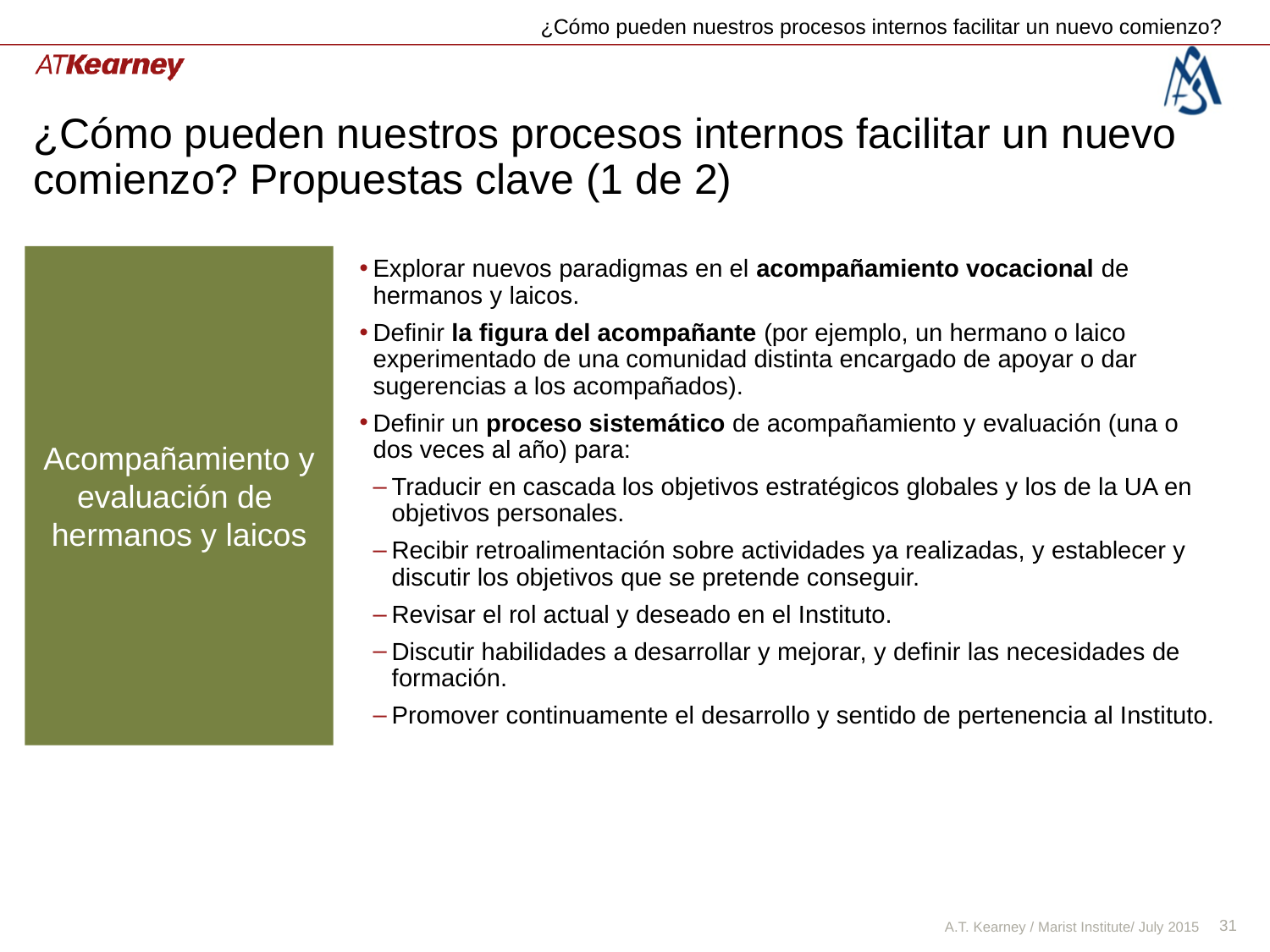

¿Cómo pueden nuestros procesos internos facilitar un nuevo comienzo?
# ¿Cómo pueden nuestros procesos internos facilitar un nuevo comienzo? Propuestas clave (1 de 2)
Explorar nuevos paradigmas en el acompañamiento vocacional de hermanos y laicos.
Definir la figura del acompañante (por ejemplo, un hermano o laico experimentado de una comunidad distinta encargado de apoyar o dar sugerencias a los acompañados).
Definir un proceso sistemático de acompañamiento y evaluación (una o dos veces al año) para:
Traducir en cascada los objetivos estratégicos globales y los de la UA en objetivos personales.
Recibir retroalimentación sobre actividades ya realizadas, y establecer y discutir los objetivos que se pretende conseguir.
Revisar el rol actual y deseado en el Instituto.
Discutir habilidades a desarrollar y mejorar, y definir las necesidades de formación.
Promover continuamente el desarrollo y sentido de pertenencia al Instituto.
Acompañamiento y evaluación de  hermanos y laicos